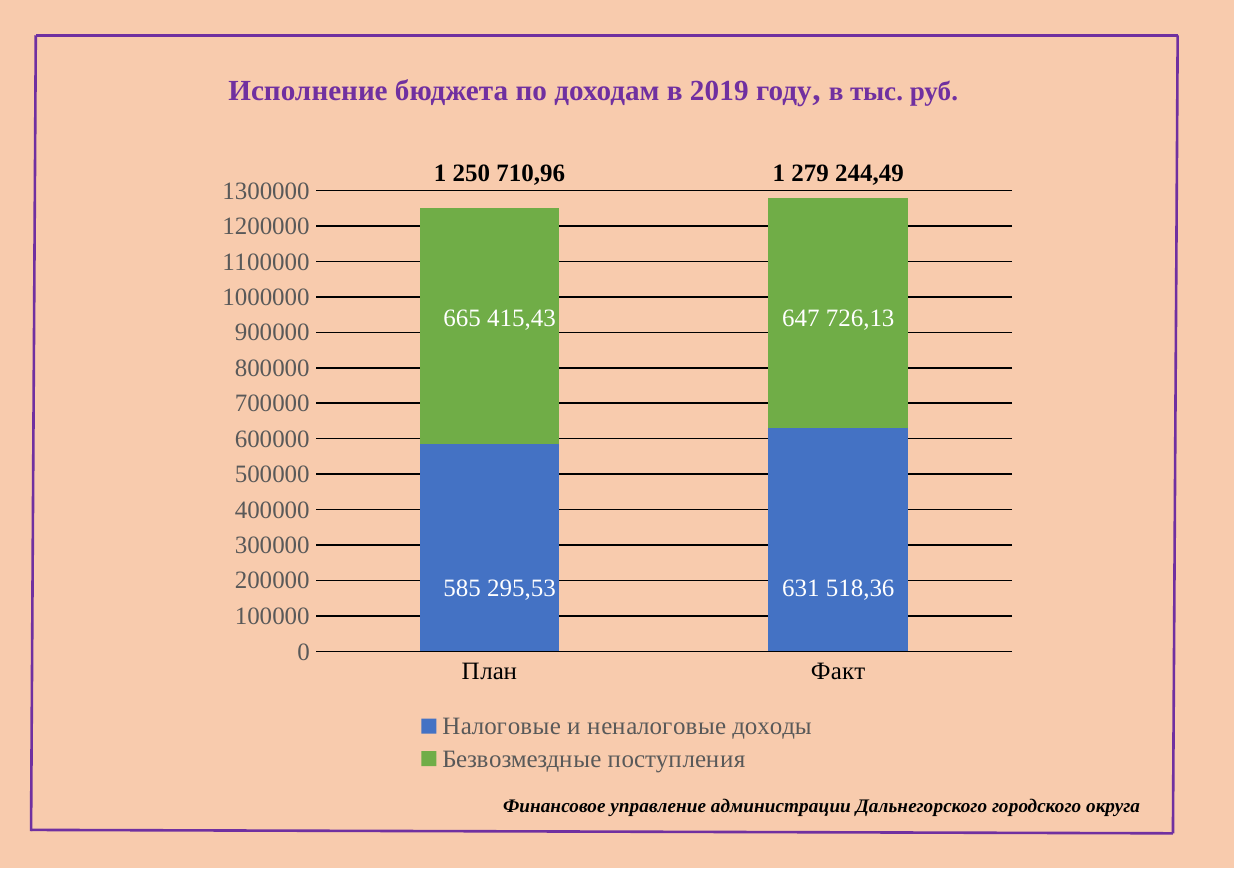

Исполнение бюджета по доходам в 2019 году, в тыс. руб.
1 250 710,96
1 279 244,49

### Chart

| Category | Налоговые и неналоговые доходы | Безвозмездные поступления |
|---|---|---|
| План | 585295.53 | 665415.43 |
| Факт | 631518.36 | 647726.13 |
665 415,43
647 726,13
585 295,53
631 518,36